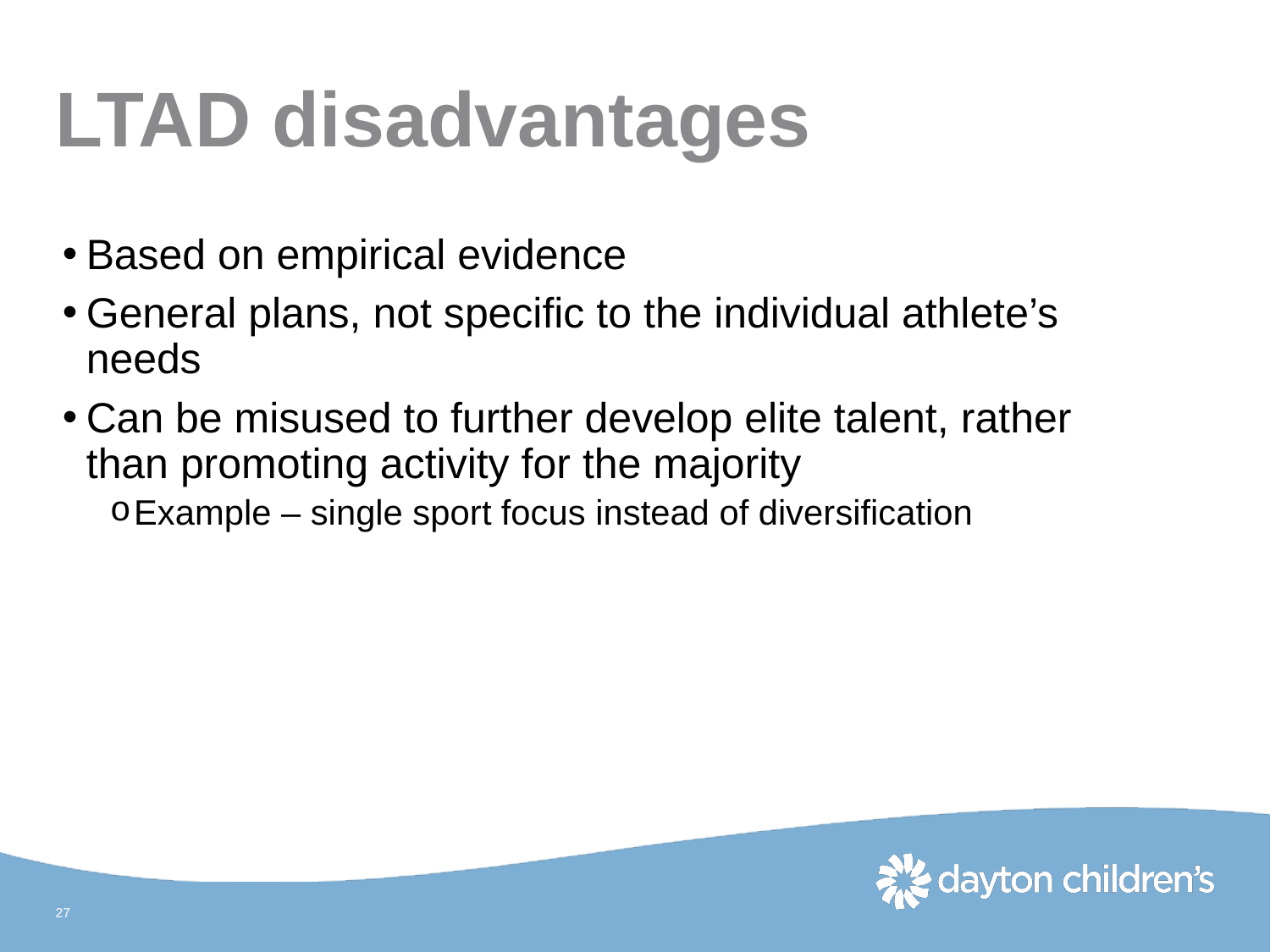

# LTAD disadvantages
Based on empirical evidence
General plans, not specific to the individual athlete’s needs
Can be misused to further develop elite talent, rather than promoting activity for the majority
Example – single sport focus instead of diversification
27